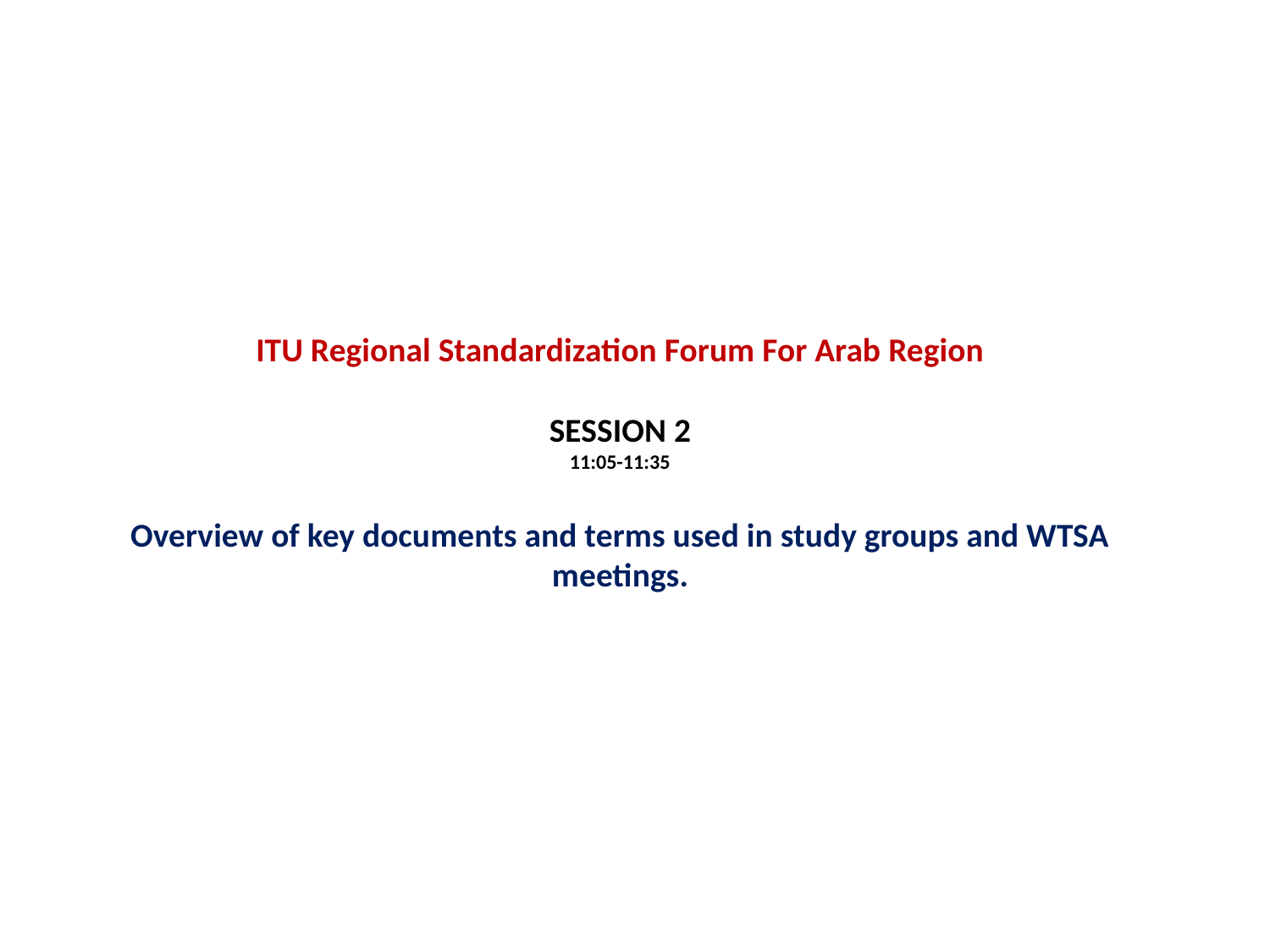

# ITU Regional Standardization Forum For Arab Region SESSION 2 11:05-11:35 Overview of key documents and terms used in study groups and WTSA meetings.